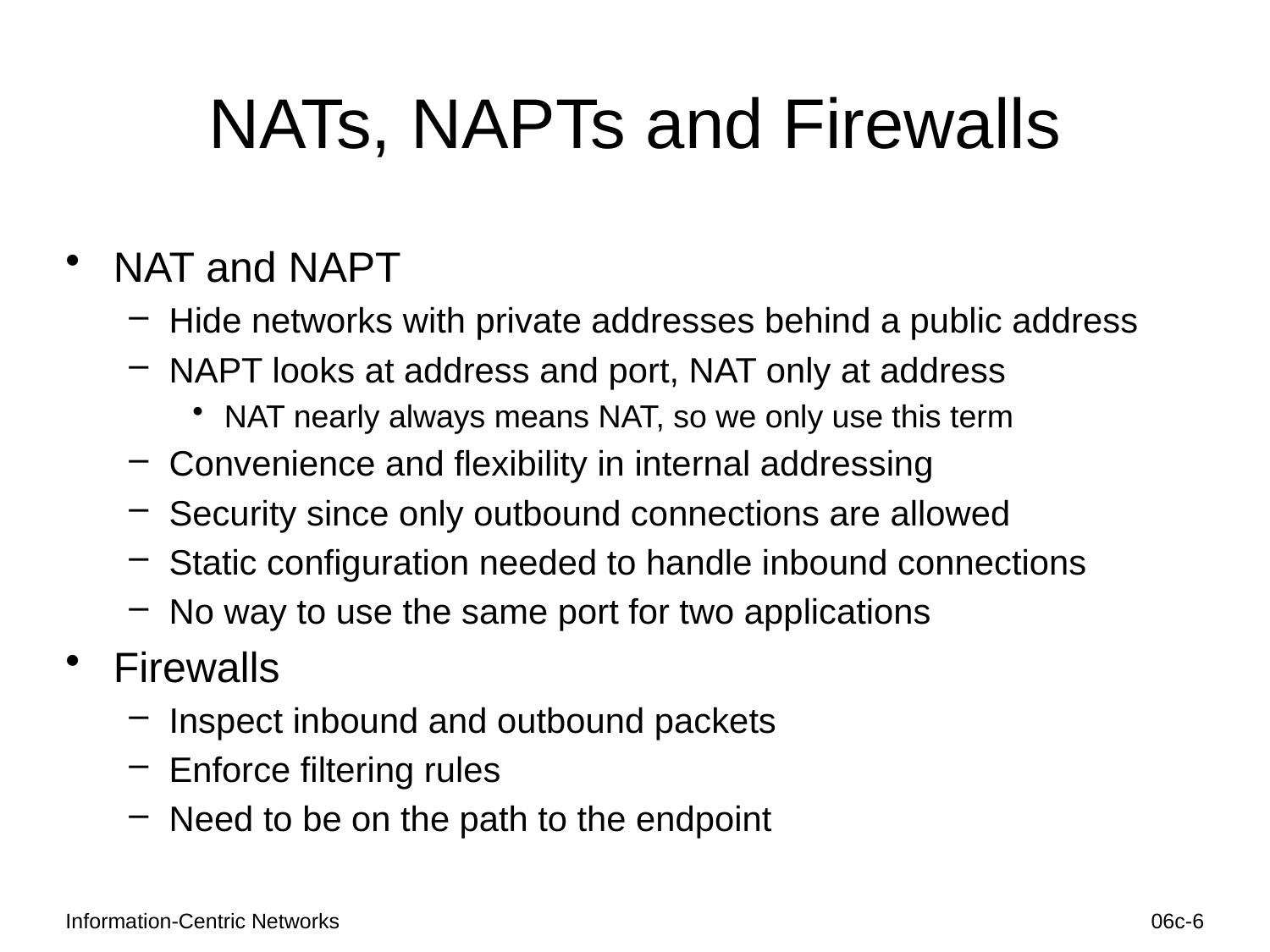

# NATs, NAPTs and Firewalls
NAT and NAPT
Hide networks with private addresses behind a public address
NAPT looks at address and port, NAT only at address
NAT nearly always means NAT, so we only use this term
Convenience and flexibility in internal addressing
Security since only outbound connections are allowed
Static configuration needed to handle inbound connections
No way to use the same port for two applications
Firewalls
Inspect inbound and outbound packets
Enforce filtering rules
Need to be on the path to the endpoint
Information-Centric Networks
06c-6